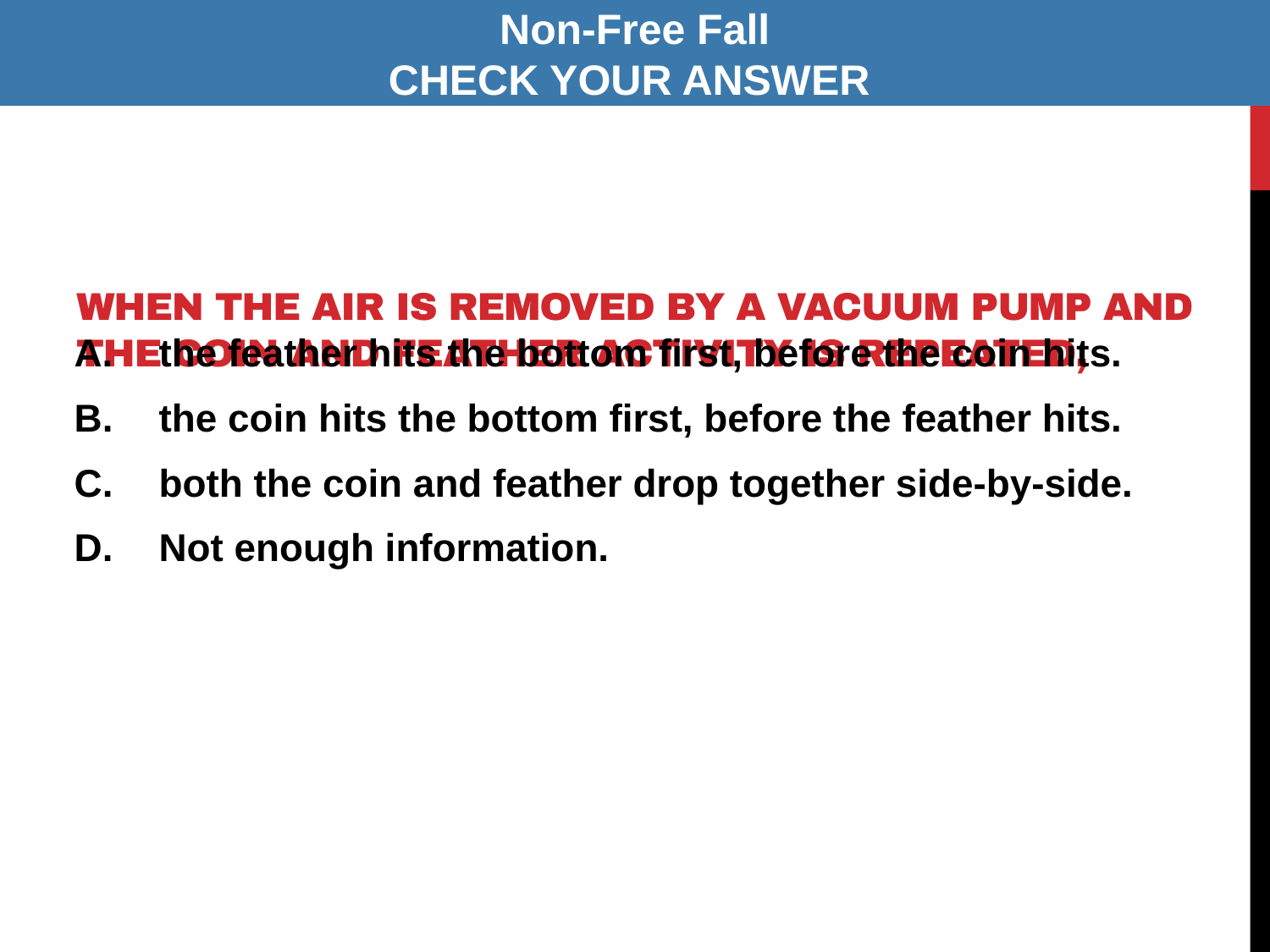

Non-Free Fall
CHECK YOUR ANSWER
# When the air is removed by a vacuum pump and the coin and feather activity is repeated,
A.	the feather hits the bottom first, before the coin hits.
the coin hits the bottom first, before the feather hits.
both the coin and feather drop together side-by-side.
Not enough information.